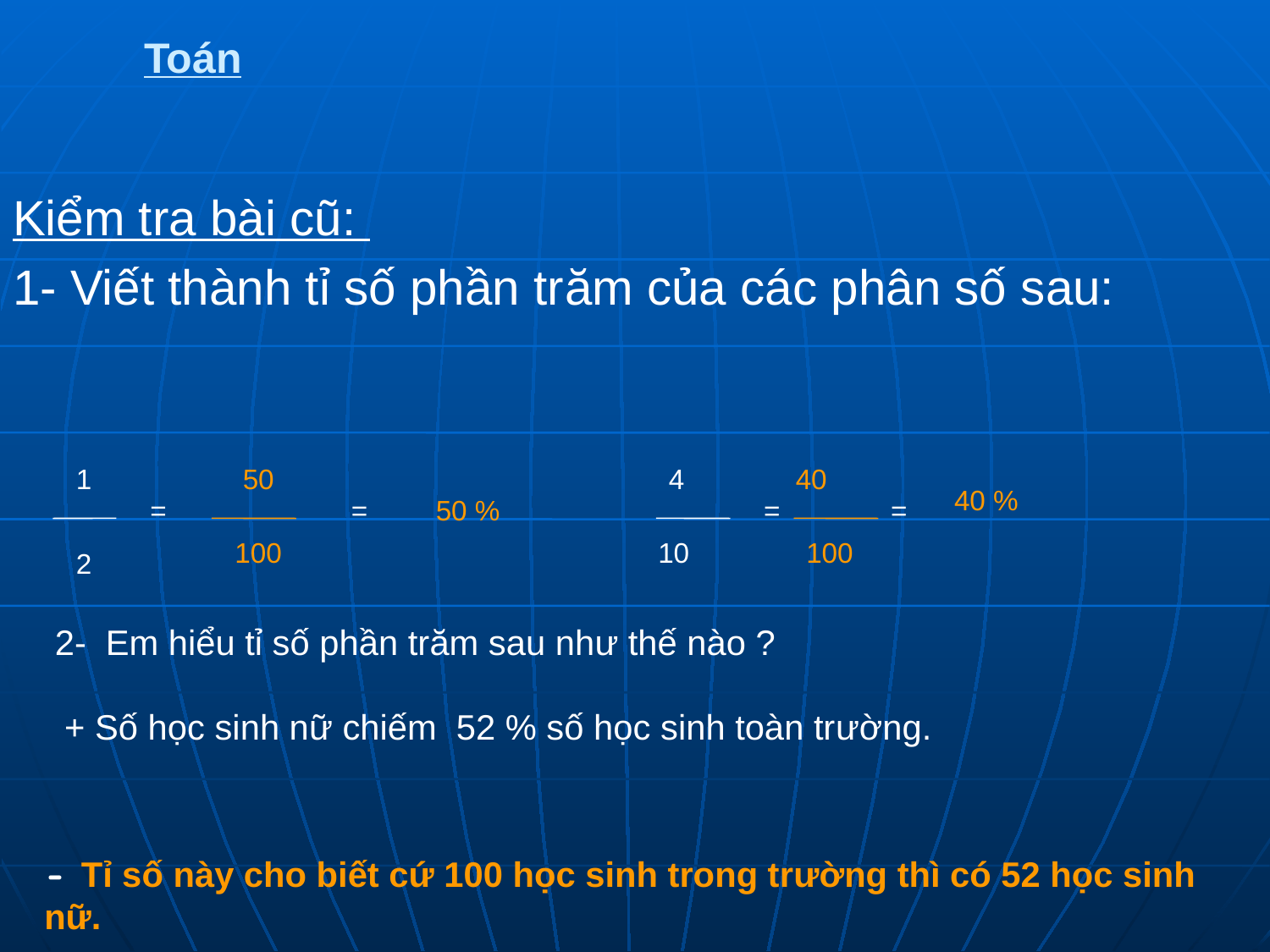

Toán
Kiểm tra bài cũ:
1- Viết thành tỉ số phần trăm của các phân số sau:

1
 50
4
40
40 %
=
=
50 %
=
=

100
10
100
2
2-  Em hiểu tỉ số phần trăm sau như thế nào ?

 + Số học sinh nữ chiếm  52 % số học sinh toàn trường.
- Tỉ số này cho biết cứ 100 học sinh trong trường thì có 52 học sinh nữ.